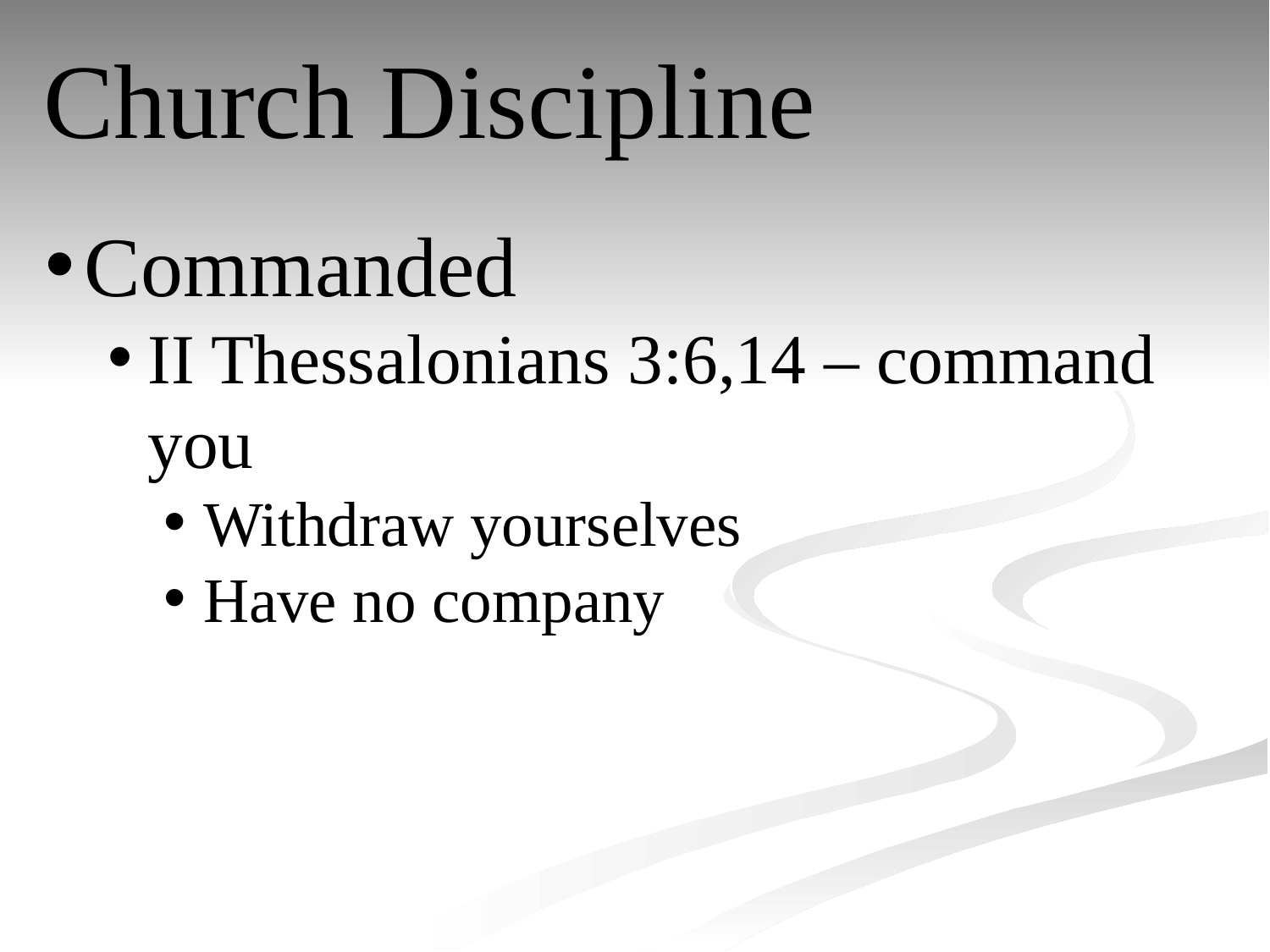

# Church Discipline
Commanded
II Thessalonians 3:6,14 – command you
Withdraw yourselves
Have no company